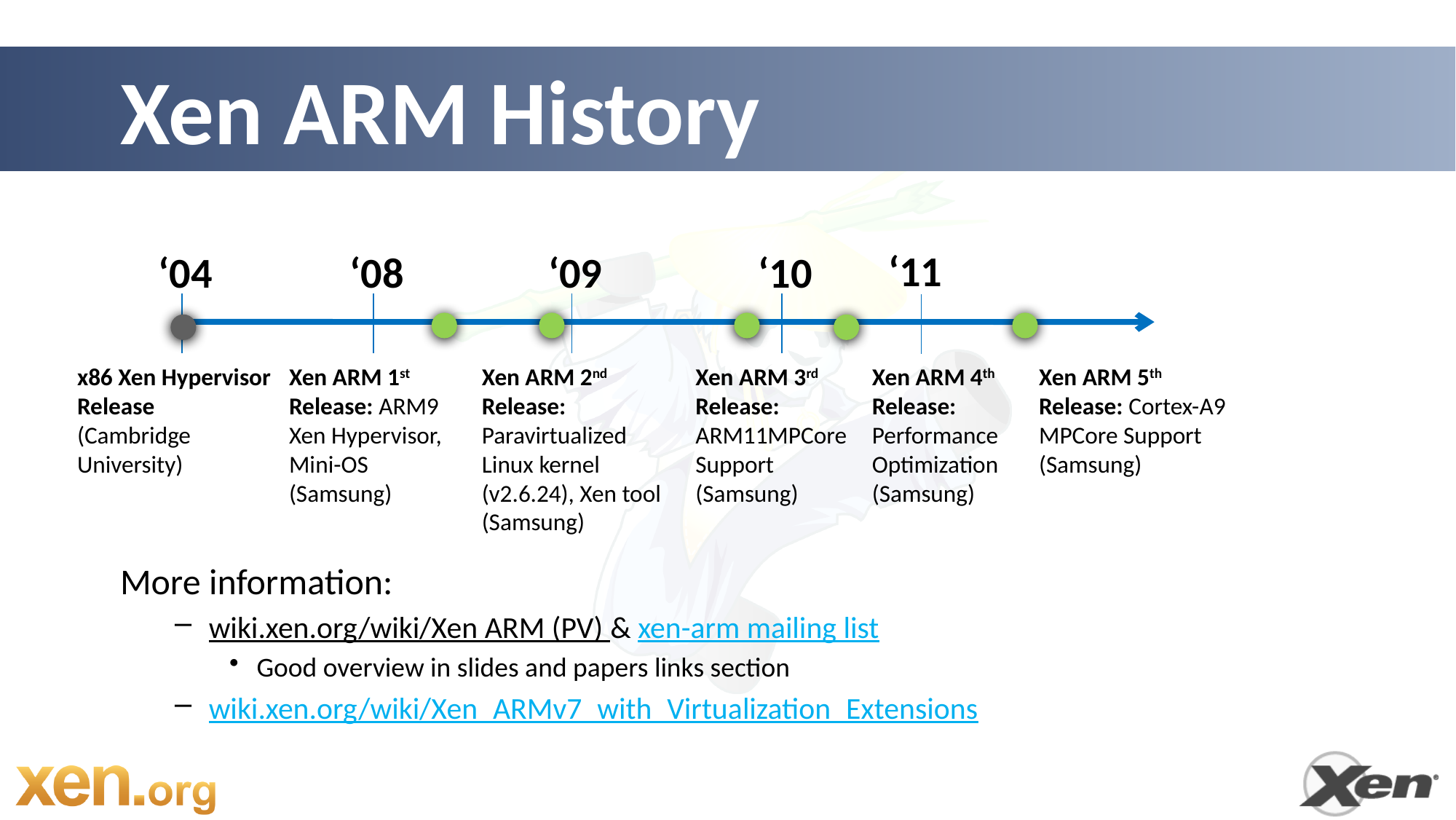

# Xen ARM History
‘11
‘04
‘08
‘09
‘10

x86 Xen Hypervisor
Release
(Cambridge University)
Xen ARM 1st Release: ARM9 Xen Hypervisor, Mini-OS (Samsung)
Xen ARM 2nd  Release: Paravirtualized Linux kernel (v2.6.24), Xen tool
(Samsung)
Xen ARM 3rd  Release:
ARM11MPCore Support
(Samsung)
Xen ARM 4th  Release: Performance Optimization (Samsung)
Xen ARM 5th  Release: Cortex-A9 MPCore Support
(Samsung)
More information:
wiki.xen.org/wiki/Xen ARM (PV) & xen-arm mailing list
Good overview in slides and papers links section
wiki.xen.org/wiki/Xen_ARMv7_with_Virtualization_Extensions